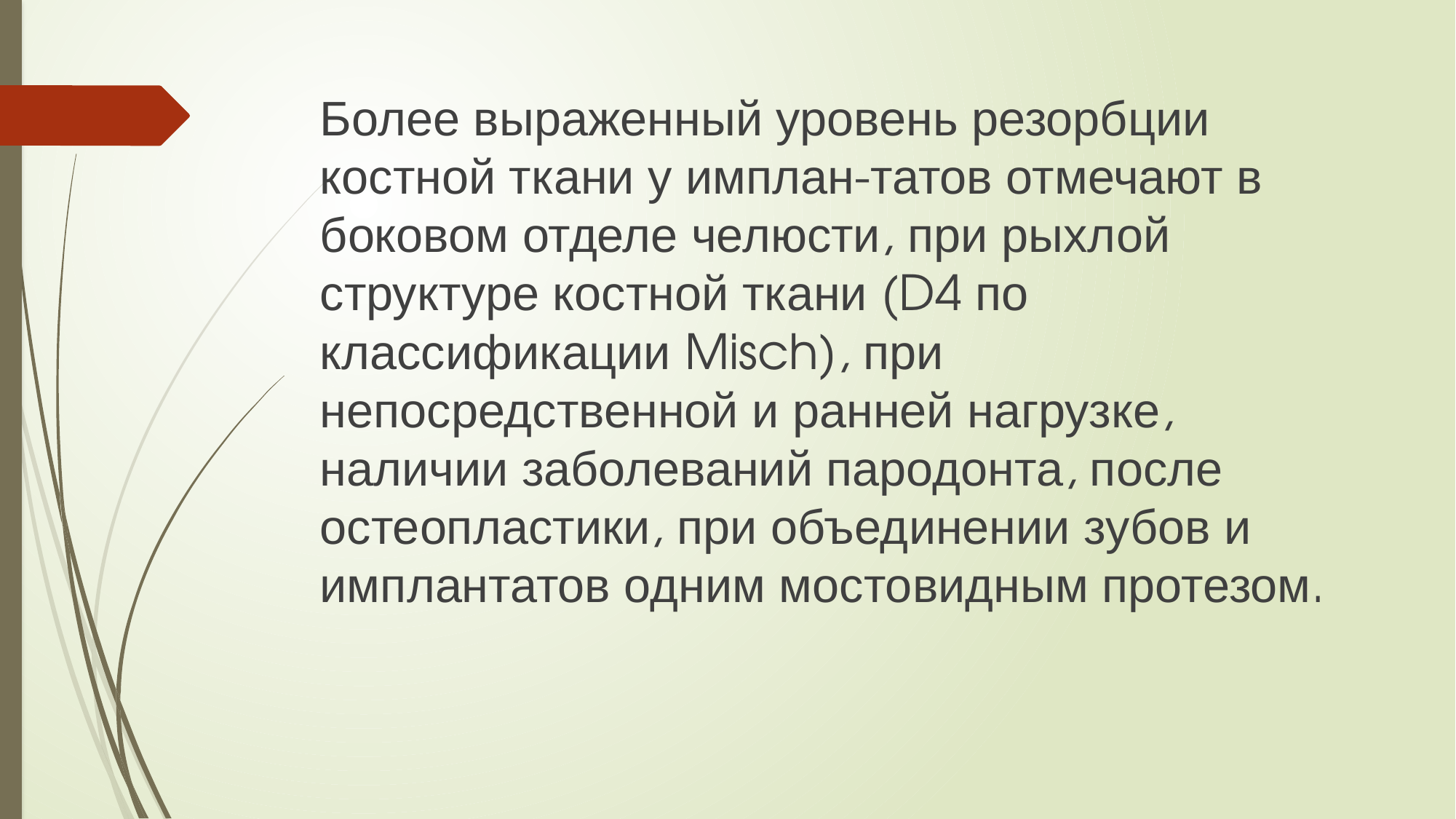

Более выраженный уровень резорбции костной ткани у имплан-татов отмечают в боковом отделе челюсти, при рыхлой структуре костной ткани (D4 по классификации Misch), при непосредственной и ранней нагрузке, наличии заболеваний пародонта, после остеопластики, при объединении зубов и имплантатов одним мостовидным протезом.